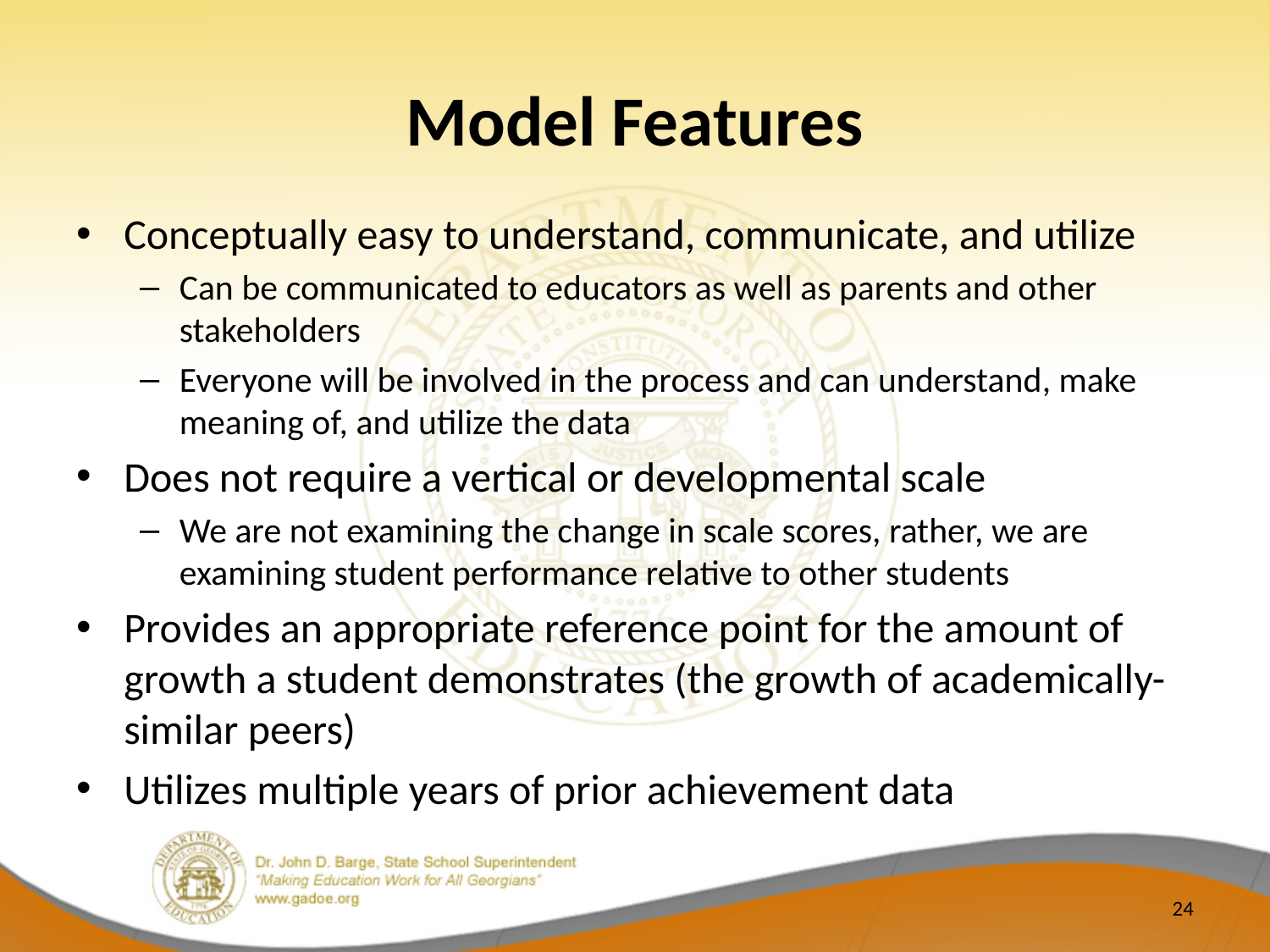

# Model Features
Conceptually easy to understand, communicate, and utilize
Can be communicated to educators as well as parents and other stakeholders
Everyone will be involved in the process and can understand, make meaning of, and utilize the data
Does not require a vertical or developmental scale
We are not examining the change in scale scores, rather, we are examining student performance relative to other students
Provides an appropriate reference point for the amount of growth a student demonstrates (the growth of academically-similar peers)
Utilizes multiple years of prior achievement data
24